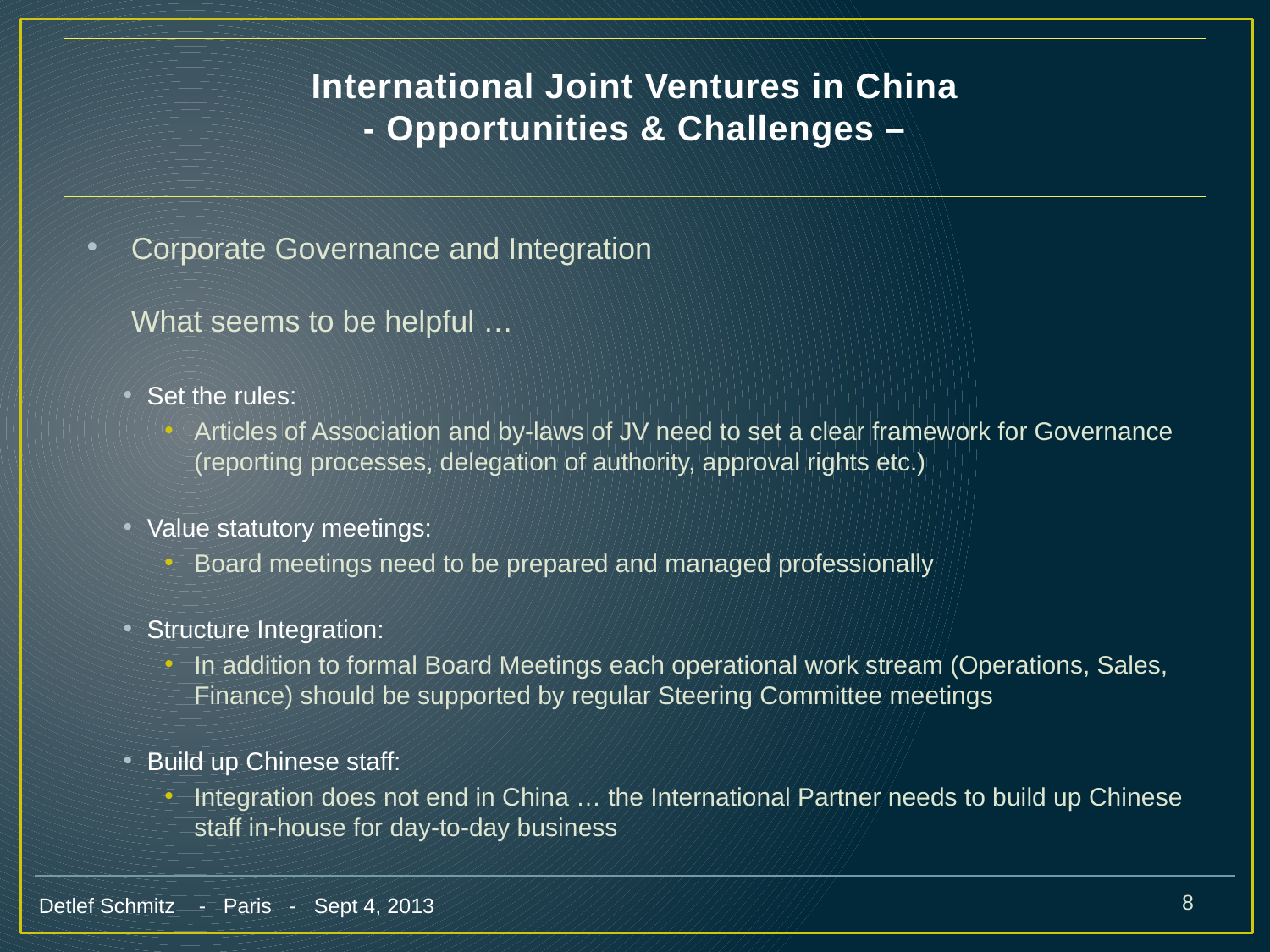

# International Joint Ventures in China - Opportunities & Challenges –
Corporate Governance and Integration
What seems to be helpful …
Set the rules:
Articles of Association and by-laws of JV need to set a clear framework for Governance (reporting processes, delegation of authority, approval rights etc.)
Value statutory meetings:
Board meetings need to be prepared and managed professionally
Structure Integration:
In addition to formal Board Meetings each operational work stream (Operations, Sales, Finance) should be supported by regular Steering Committee meetings
Build up Chinese staff:
Integration does not end in China … the International Partner needs to build up Chinese staff in-house for day-to-day business
8
Detlef Schmitz    -   Paris   -   Sept 4, 2013